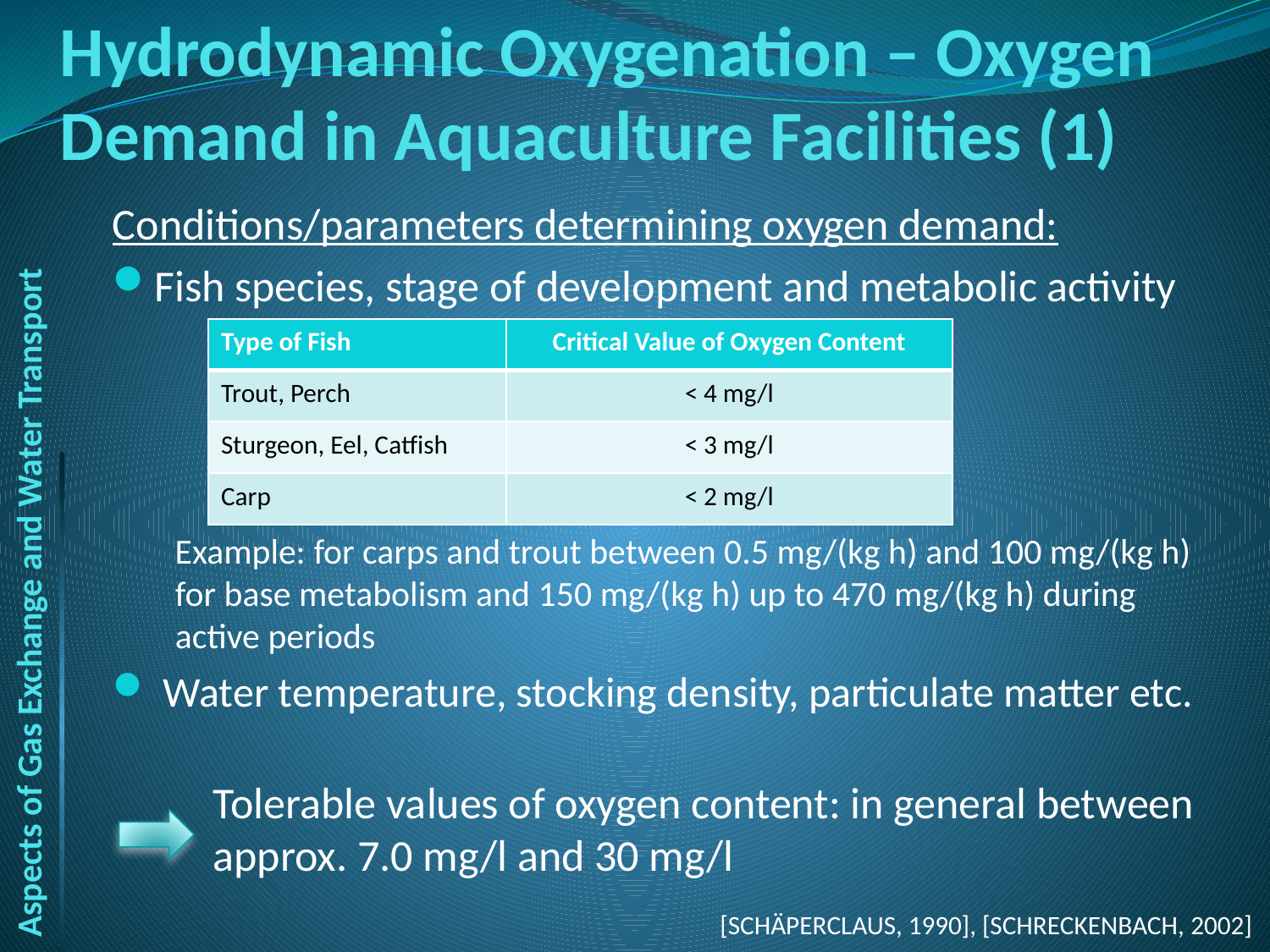

# Hydrodynamic Oxygenation – Oxygen Demand in Aquaculture Facilities (1)
Conditions/parameters determining oxygen demand:
Fish species, stage of development and metabolic activity
Example: for carps and trout between 0.5 mg/(kg h) and 100 mg/(kg h) for base metabolism and 150 mg/(kg h) up to 470 mg/(kg h) during active periods
Water temperature, stocking density, particulate matter etc.
Tolerable values of oxygen content: in general between approx. 7.0 mg/l and 30 mg/l
| Type of Fish | Critical Value of Oxygen Content |
| --- | --- |
| Trout, Perch | < 4 mg/l |
| Sturgeon, Eel, Catfish | < 3 mg/l |
| Carp | < 2 mg/l |

Aspects of Gas Exchange and Water Transport

[Schäperclaus, 1990], [Schreckenbach, 2002]